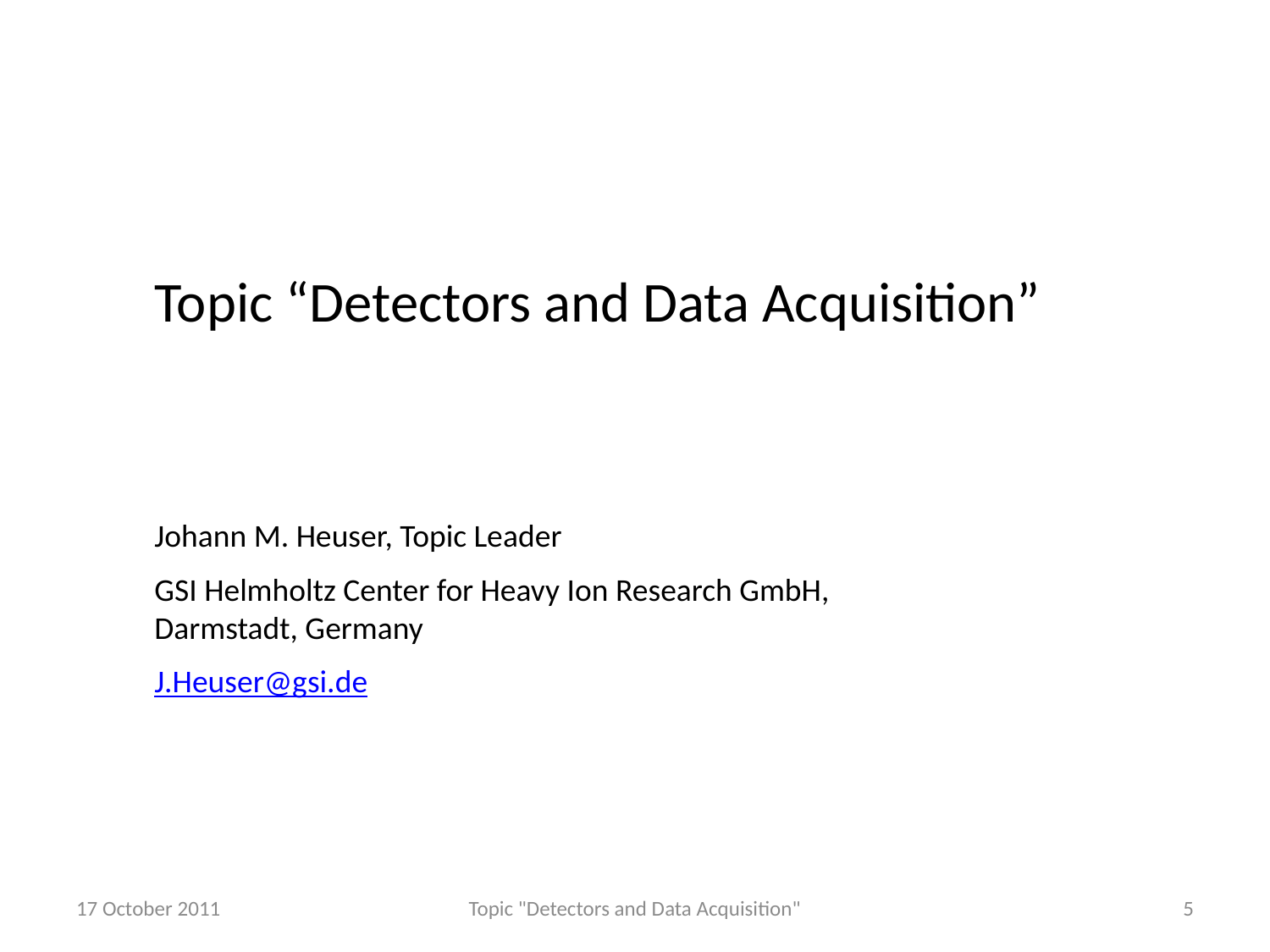

Topic “Detectors and Data Acquisition”
Johann M. Heuser, Topic Leader
GSI Helmholtz Center for Heavy Ion Research GmbH, Darmstadt, Germany
J.Heuser@gsi.de

17 October 2011
Topic "Detectors and Data Acquisition"
5